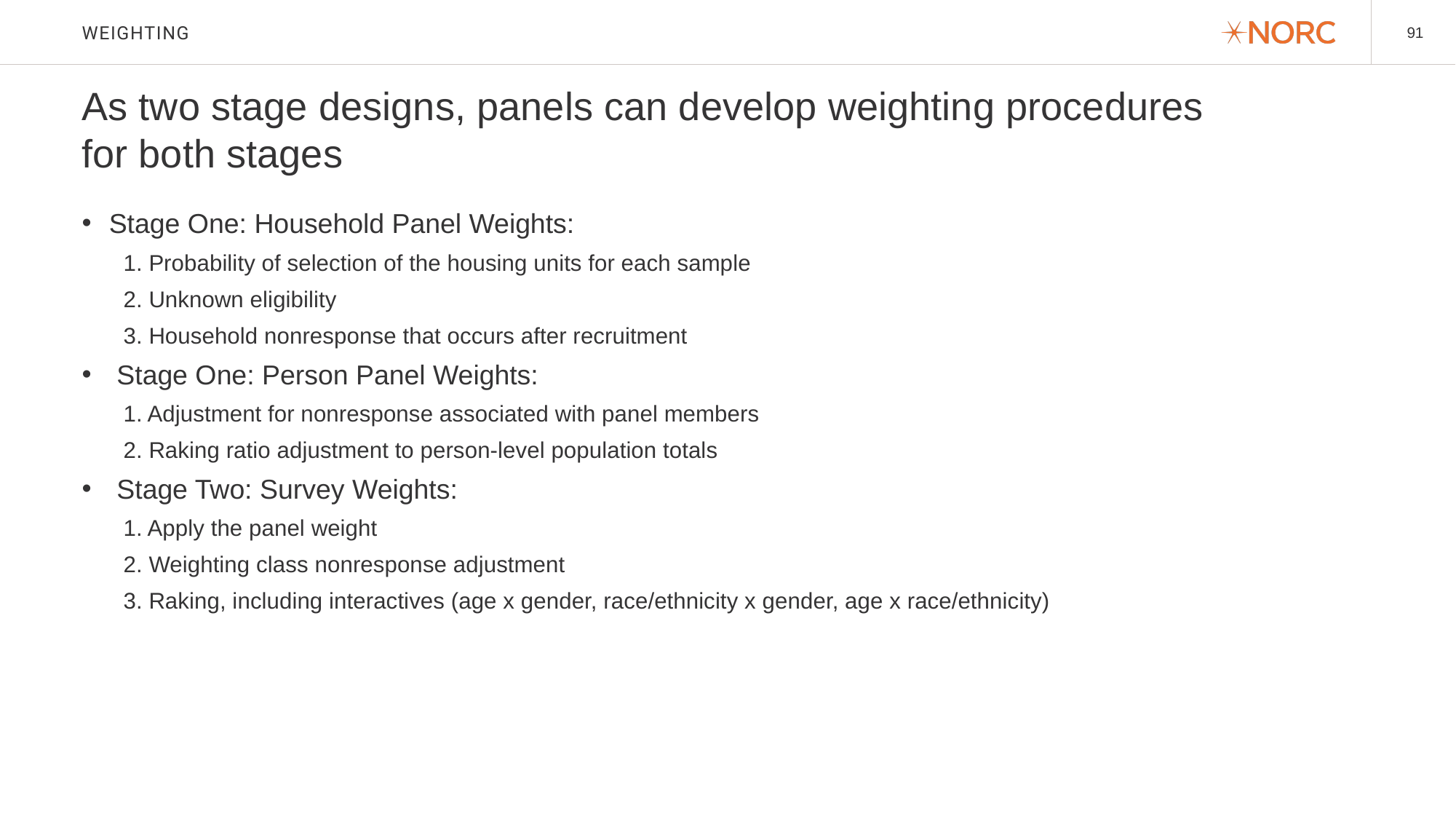

# Weighting
As two stage designs, panels can develop weighting procedures for both stages
 Stage One: Household Panel Weights:
1. Probability of selection of the housing units for each sample
2. Unknown eligibility
3. Household nonresponse that occurs after recruitment
 Stage One: Person Panel Weights:
1. Adjustment for nonresponse associated with panel members
2. Raking ratio adjustment to person-level population totals
 Stage Two: Survey Weights:
1. Apply the panel weight
2. Weighting class nonresponse adjustment
3. Raking, including interactives (age x gender, race/ethnicity x gender, age x race/ethnicity)